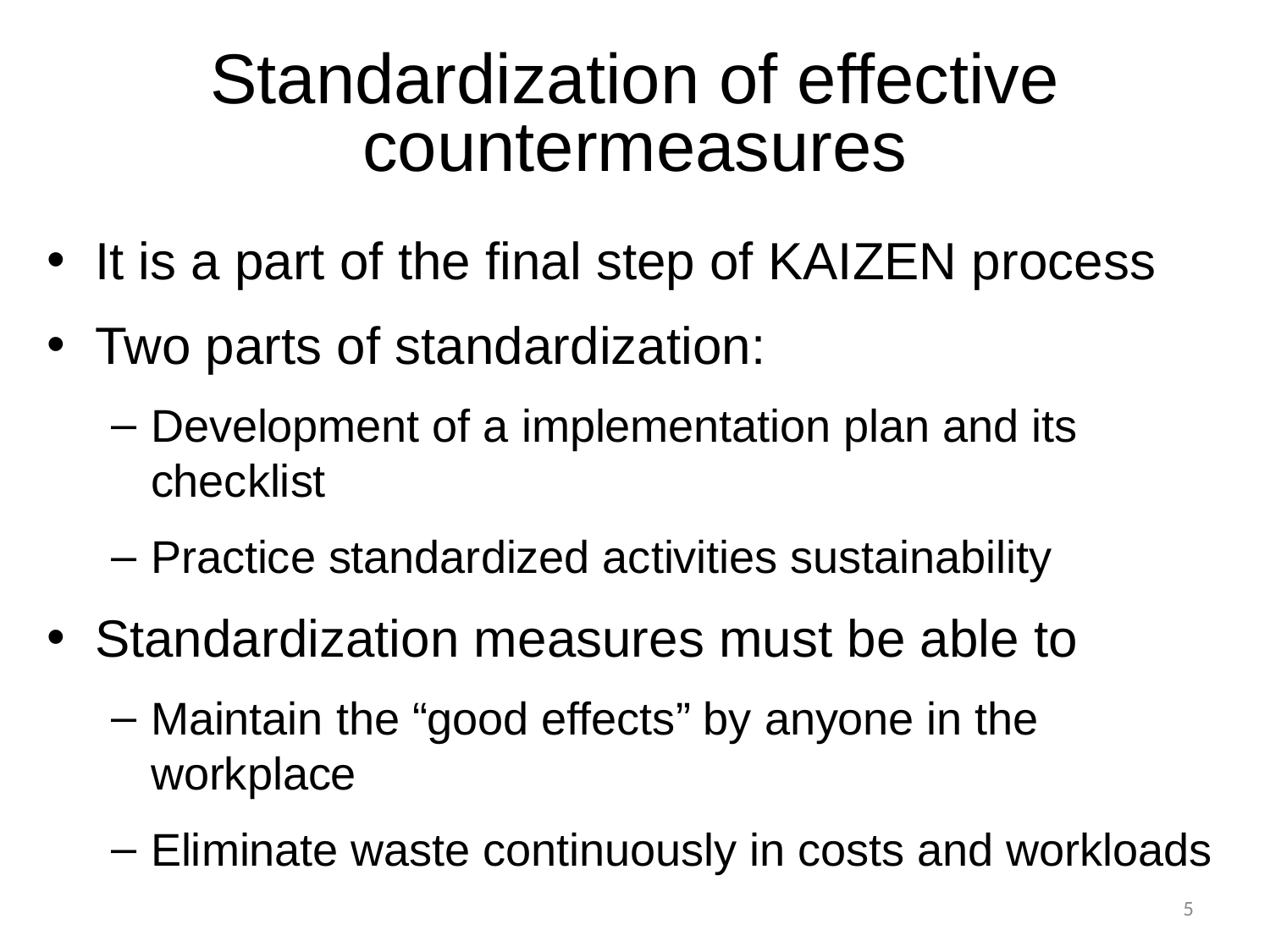

# Standardization of effective countermeasures
It is a part of the final step of KAIZEN process
Two parts of standardization:
Development of a implementation plan and its checklist
Practice standardized activities sustainability
Standardization measures must be able to
Maintain the “good effects” by anyone in the workplace
Eliminate waste continuously in costs and workloads
5